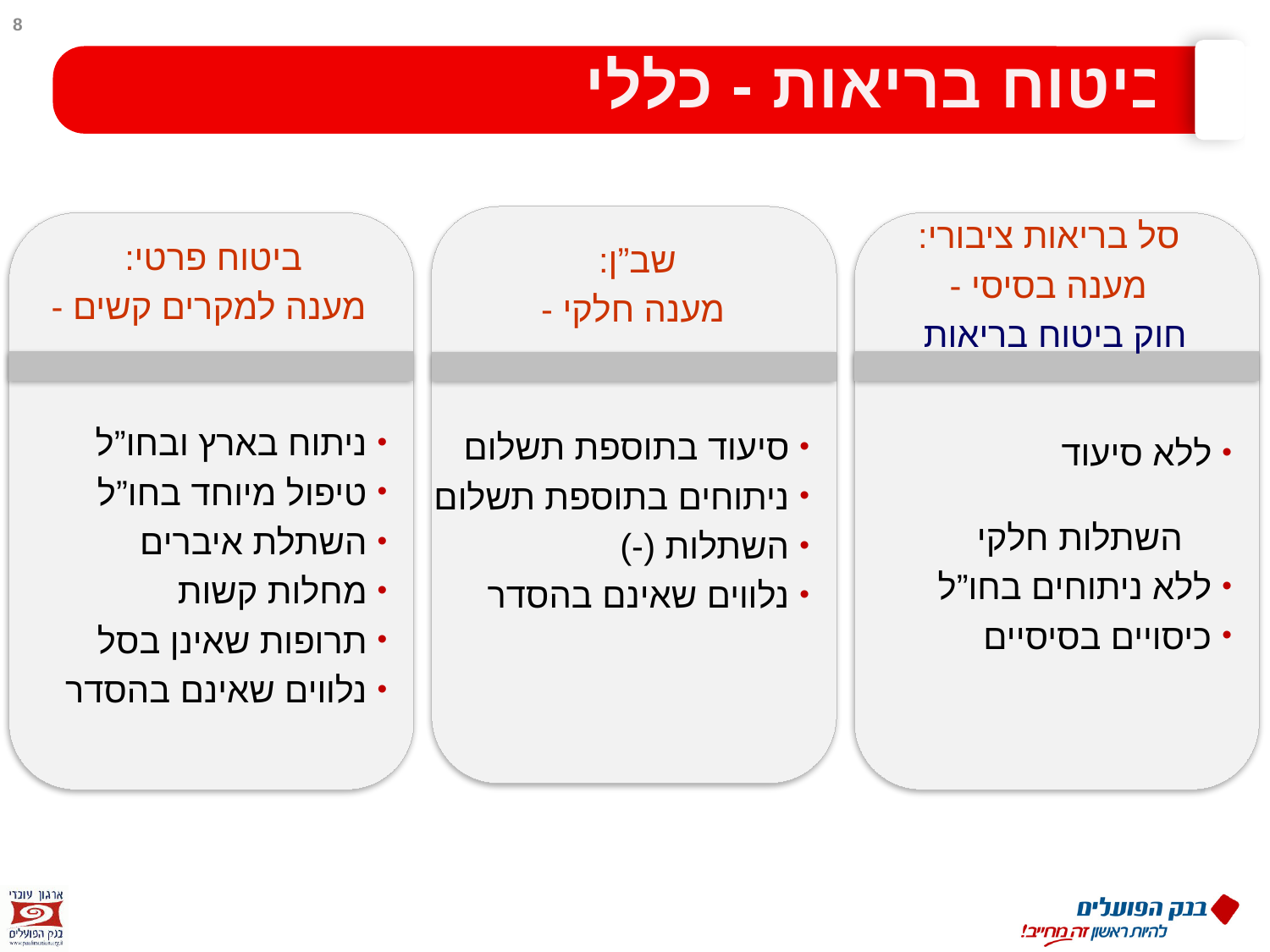

8
# ביטוח בריאות - כללי

סל בריאות ציבורי:
   מענה בסיסי -

ביטוח פרטי:
מענה למקרים קשים -
שב”ן:
מענה חלקי -
חוק ביטוח בריאות

ניתוח בארץ ובחו”ל
טיפול מיוחד בחו”ל
השתלת איברים
מחלות קשות
תרופות שאינן בסל
נלווים שאינם בהסדר
סיעוד בתוספת תשלום
ניתוחים בתוספת תשלום
השתלות (-)
נלווים שאינם בהסדר
ללא סיעוד                                                     השתלות חלקי
ללא ניתוחים בחו”ל
כיסויים בסיסיים